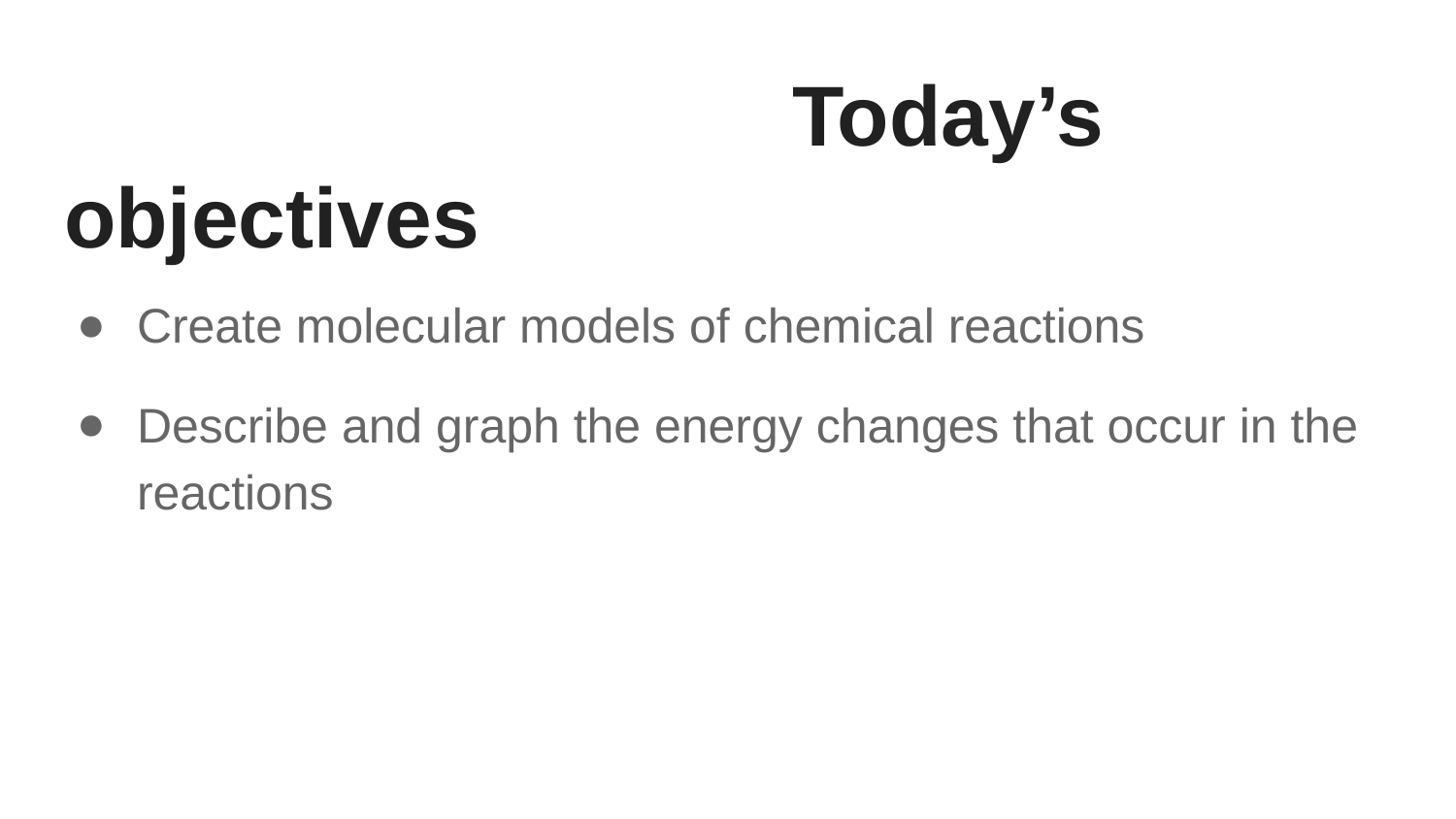

# Today’s objectives

Create molecular models of chemical reactions
Describe and graph the energy changes that occur in the reactions